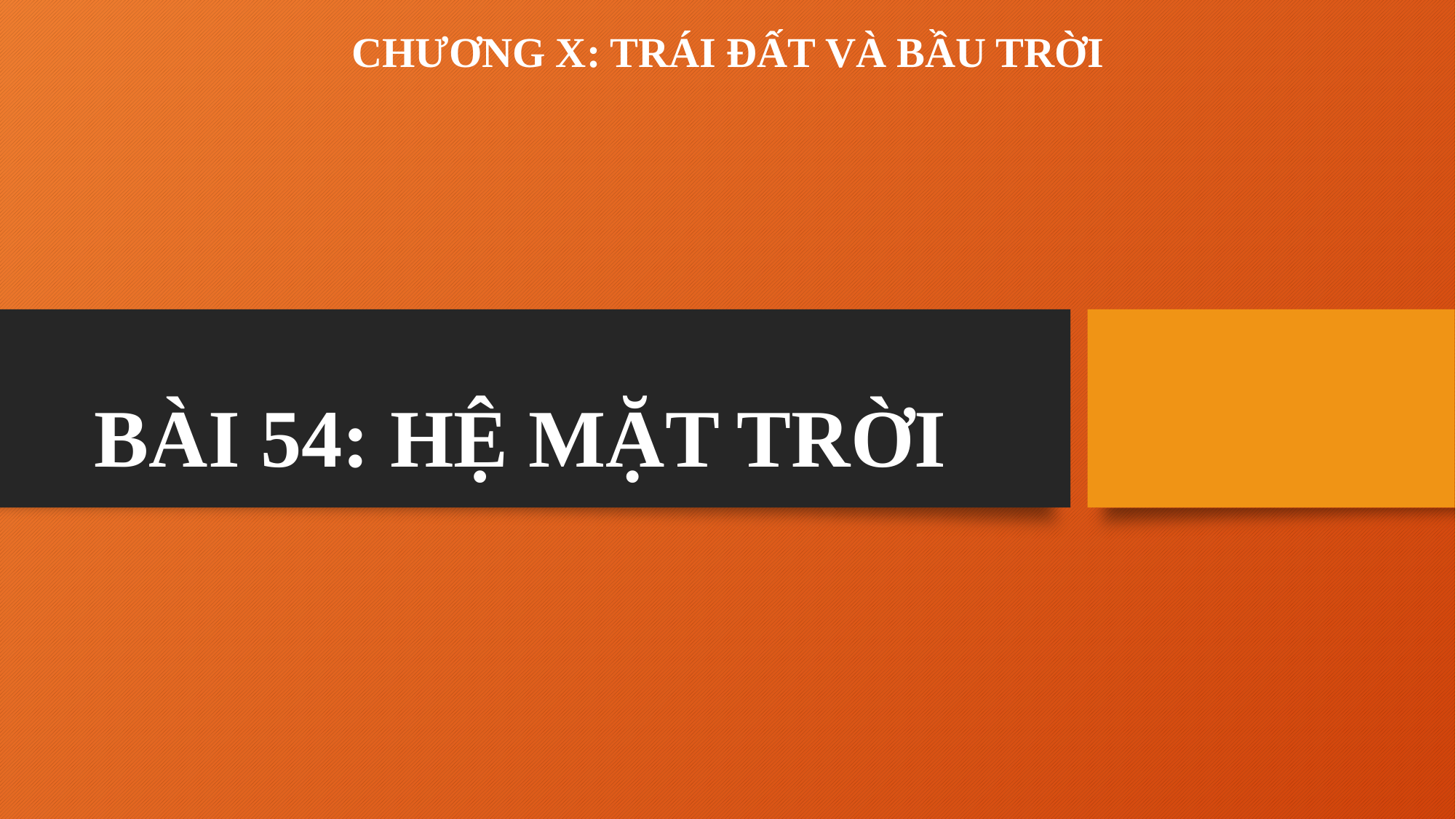

CHƯƠNG X: TRÁI ĐẤT VÀ BẦU TRỜI
# BÀI 54: HỆ MẶT TRỜI